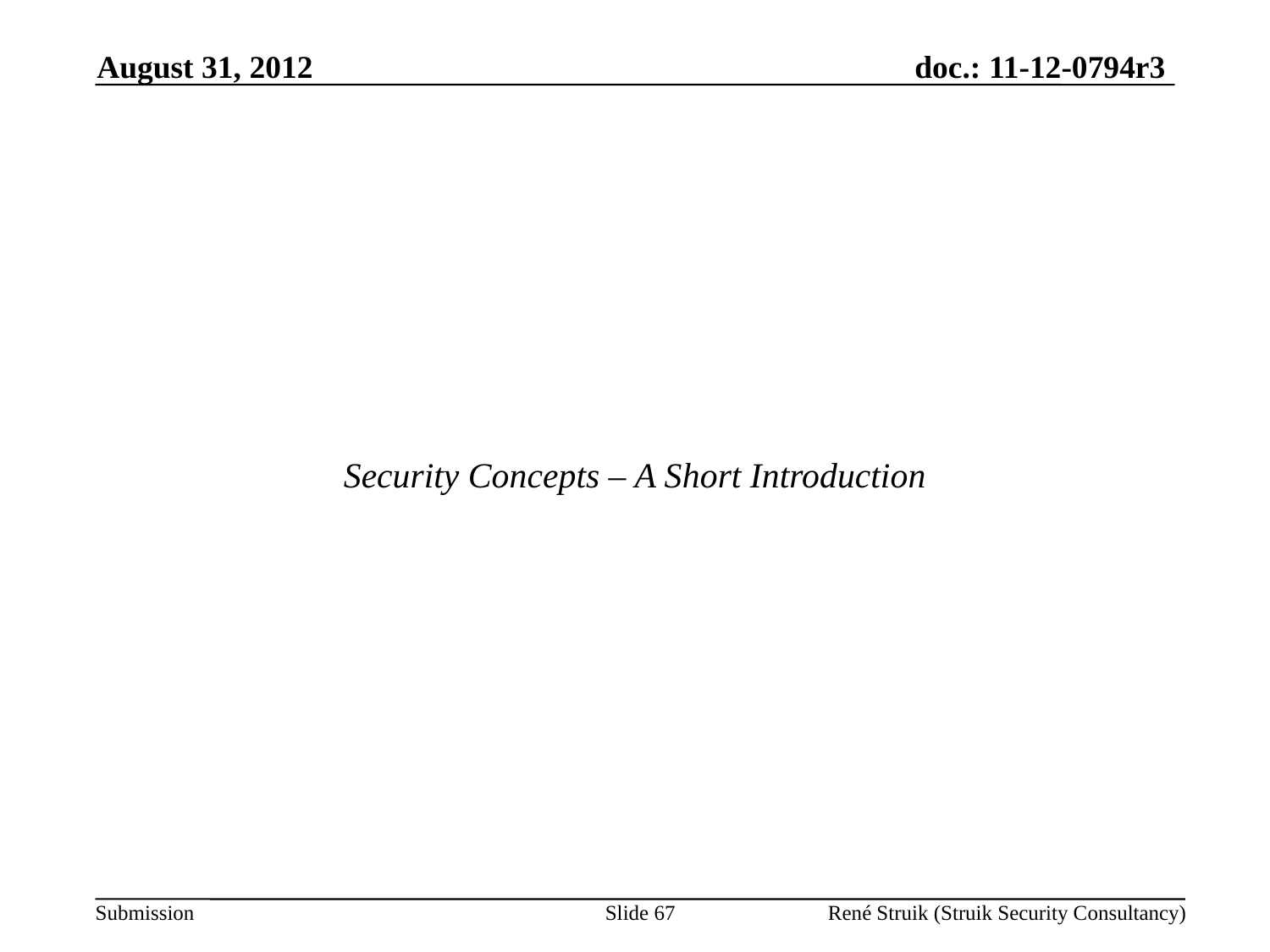

August 31, 2012
Security Concepts – A Short Introduction
Slide 67
René Struik (Struik Security Consultancy)